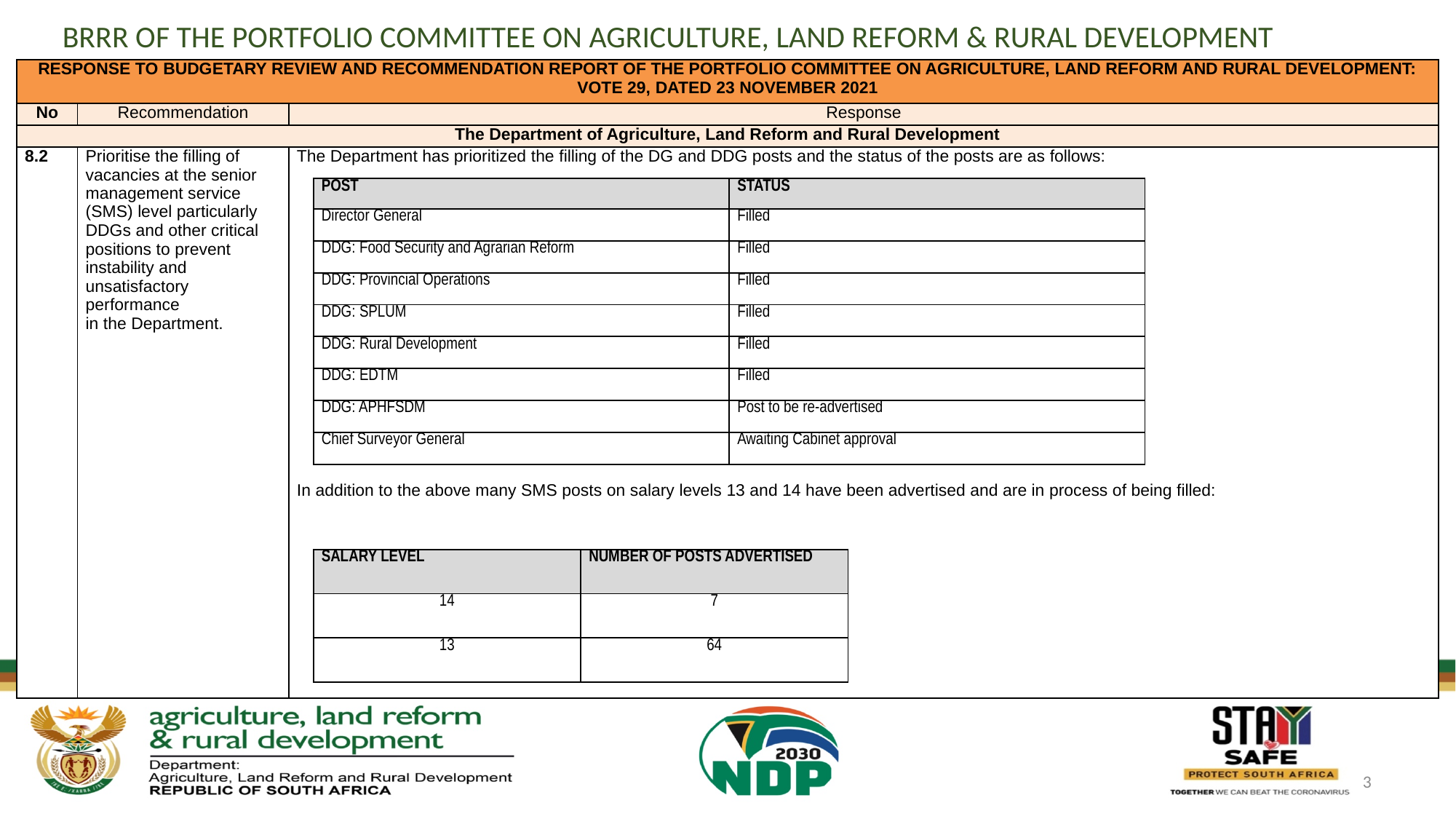

BRRR OF THE PORTFOLIO COMMITTEE ON AGRICULTURE, LAND REFORM & RURAL DEVELOPMENT
| RESPONSE TO BUDGETARY REVIEW AND RECOMMENDATION REPORT OF THE PORTFOLIO COMMITTEE ON AGRICULTURE, LAND REFORM AND RURAL DEVELOPMENT: VOTE 29, DATED 23 NOVEMBER 2021 |  |  |
| --- | --- | --- |
| No | Recommendation | Response |
| The Department of Agriculture, Land Reform and Rural Development |  |  |
| 8.2 | Prioritise the filling of vacancies at the senior management service (SMS) level particularly DDGs and other critical positions to prevent instability and unsatisfactory performance in the Department. | The Department has prioritized the filling of the DG and DDG posts and the status of the posts are as follows: In addition to the above many SMS posts on salary levels 13 and 14 have been advertised and are in process of being filled: |
| POST | STATUS |
| --- | --- |
| Director General | Filled |
| DDG: Food Security and Agrarian Reform | Filled |
| DDG: Provincial Operations | Filled |
| DDG: SPLUM | Filled |
| DDG: Rural Development | Filled |
| DDG: EDTM | Filled |
| DDG: APHFSDM | Post to be re-advertised |
| Chief Surveyor General | Awaiting Cabinet approval |

| SALARY LEVEL | NUMBER OF POSTS ADVERTISED |
| --- | --- |
| 14 | 7 |
| 13 | 64 |
3